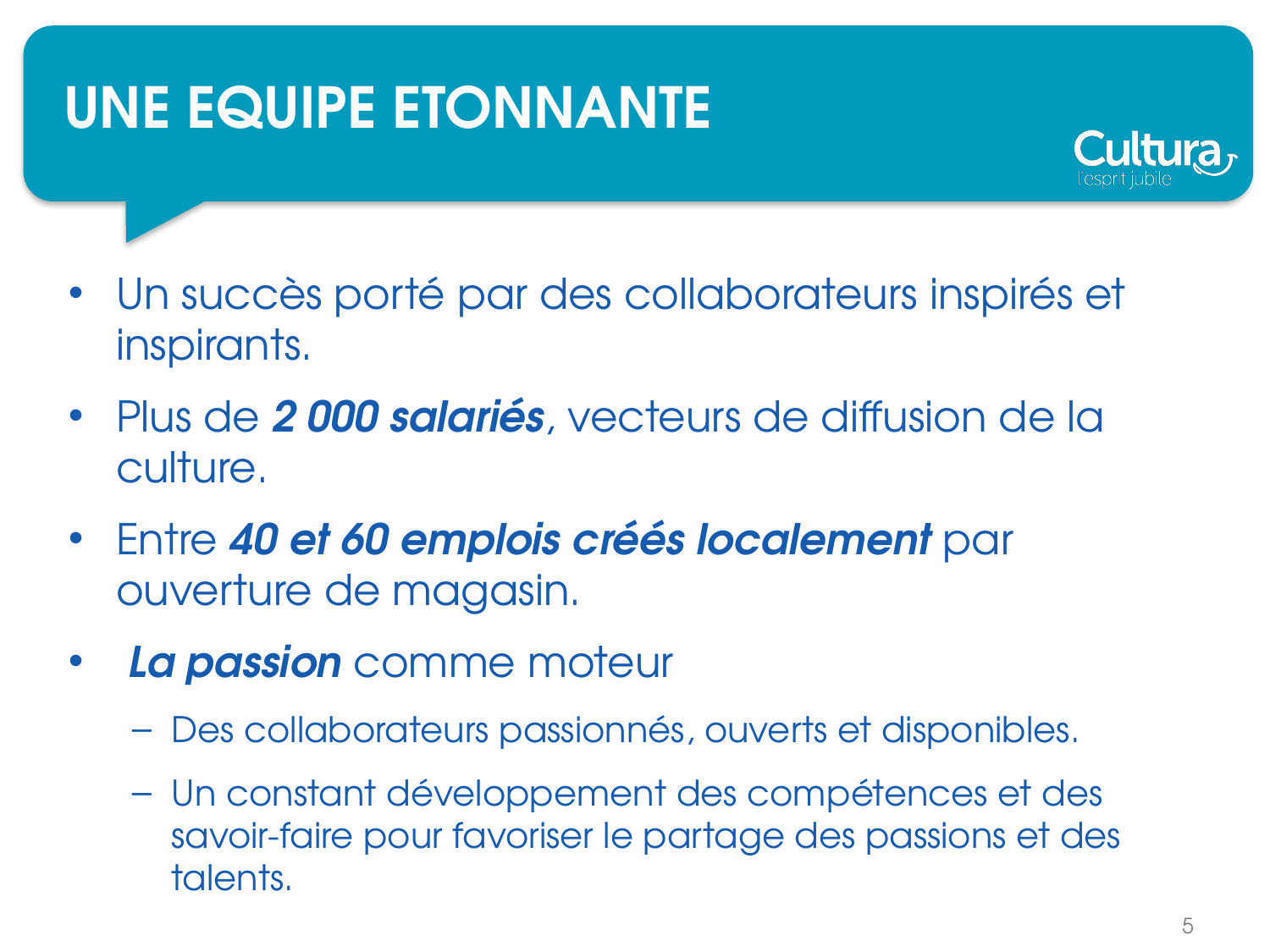

# UNE EQUIPE ETONNANTE
Un succès porté par des collaborateurs inspirés et inspirants.
Plus de 2 000 salariés, vecteurs de diffusion de la culture.
Entre 40 et 60 emplois créés localement par ouverture de magasin.
 La passion comme moteur
Des collaborateurs passionnés, ouverts et disponibles.
Un constant développement des compétences et des savoir-faire pour favoriser le partage des passions et des talents.

5